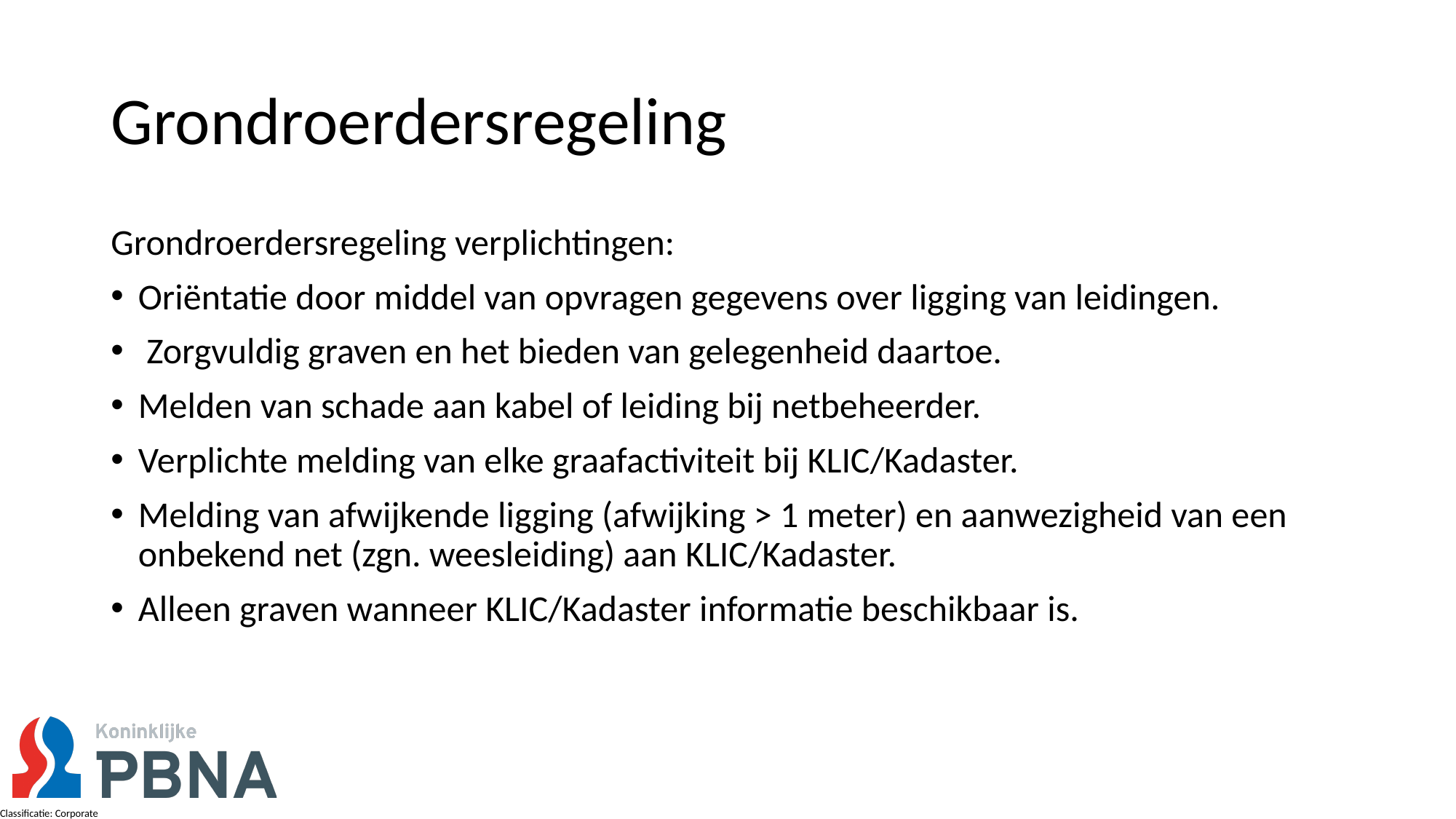

# Grondroerdersregeling
Grondroerdersregeling verplichtingen:
Oriëntatie door middel van opvragen gegevens over ligging van leidingen.
 Zorgvuldig graven en het bieden van gelegenheid daartoe.
Melden van schade aan kabel of leiding bij netbeheerder.
Verplichte melding van elke graafactiviteit bij KLIC/Kadaster.
Melding van afwijkende ligging (afwijking > 1 meter) en aanwezigheid van een onbekend net (zgn. weesleiding) aan KLIC/Kadaster.
Alleen graven wanneer KLIC/Kadaster informatie beschikbaar is.